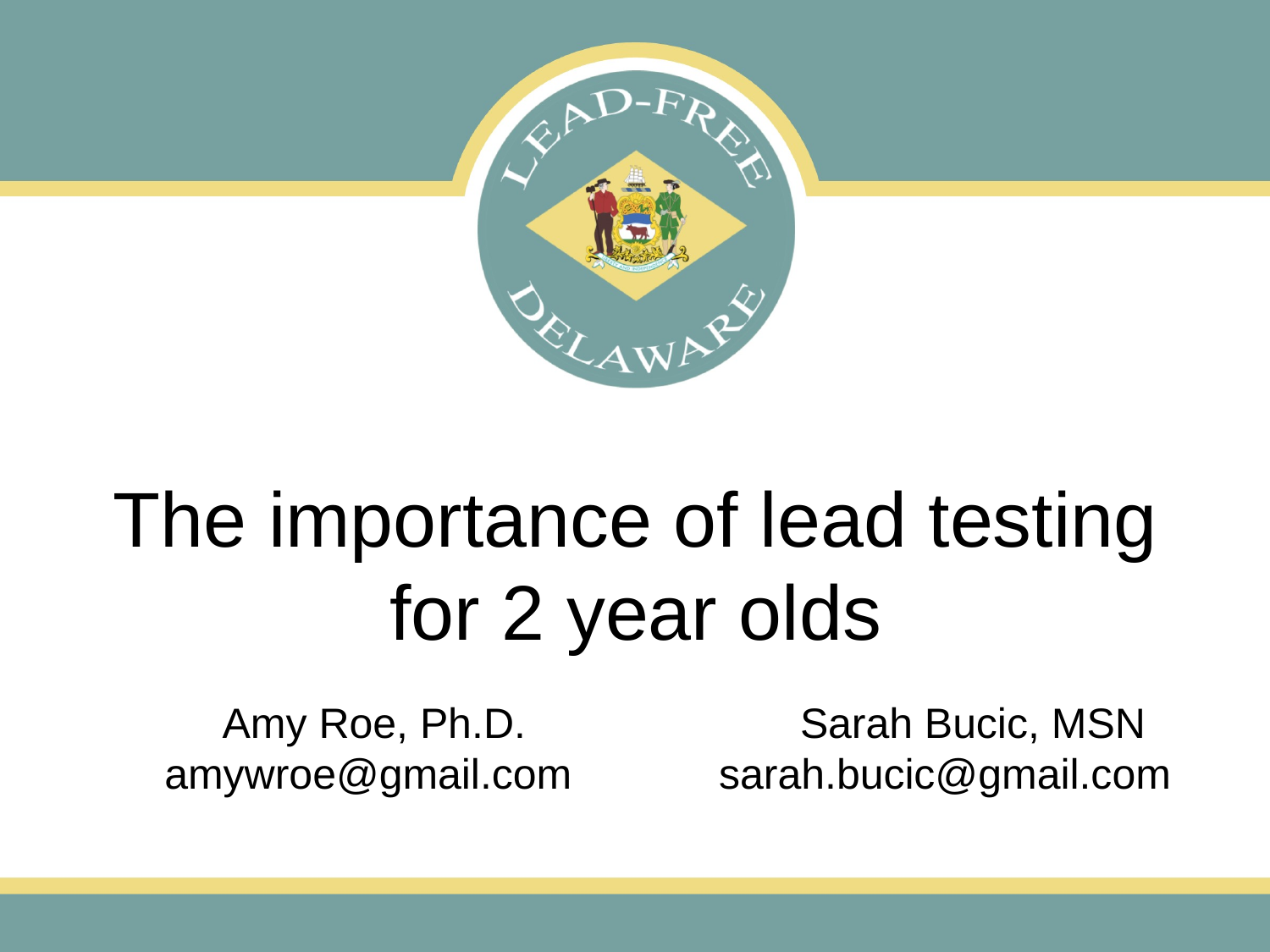

The importance of lead testing for 2 year olds
Amy Roe, Ph.D.
amywroe@gmail.com
 	Sarah Bucic, MSN
      sarah.bucic@gmail.com